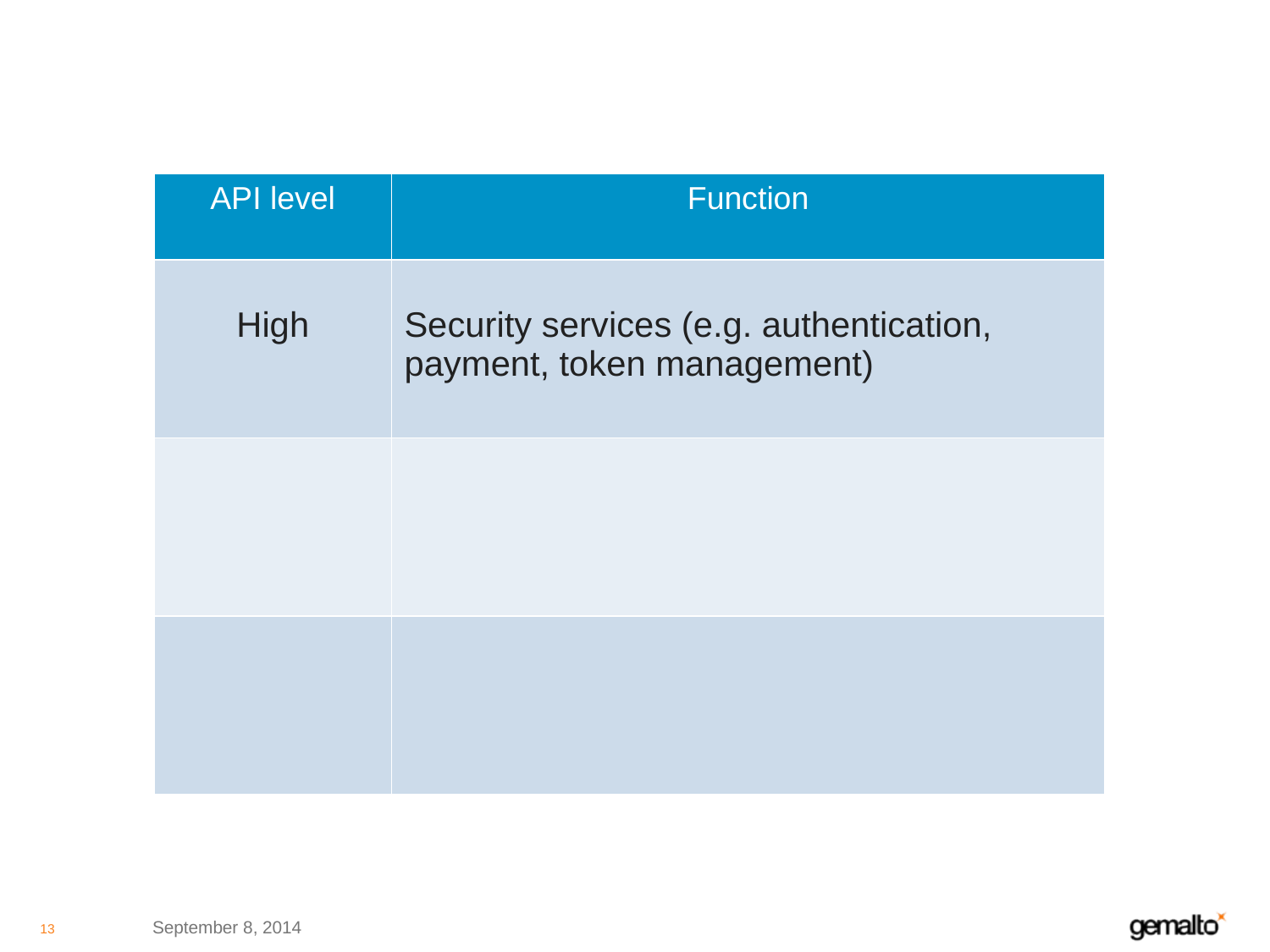

| API level | Function |
| --- | --- |
| High | Security services (e.g. authentication, payment, token management) |
|  |  |
|  |  |
September 8, 2014
13